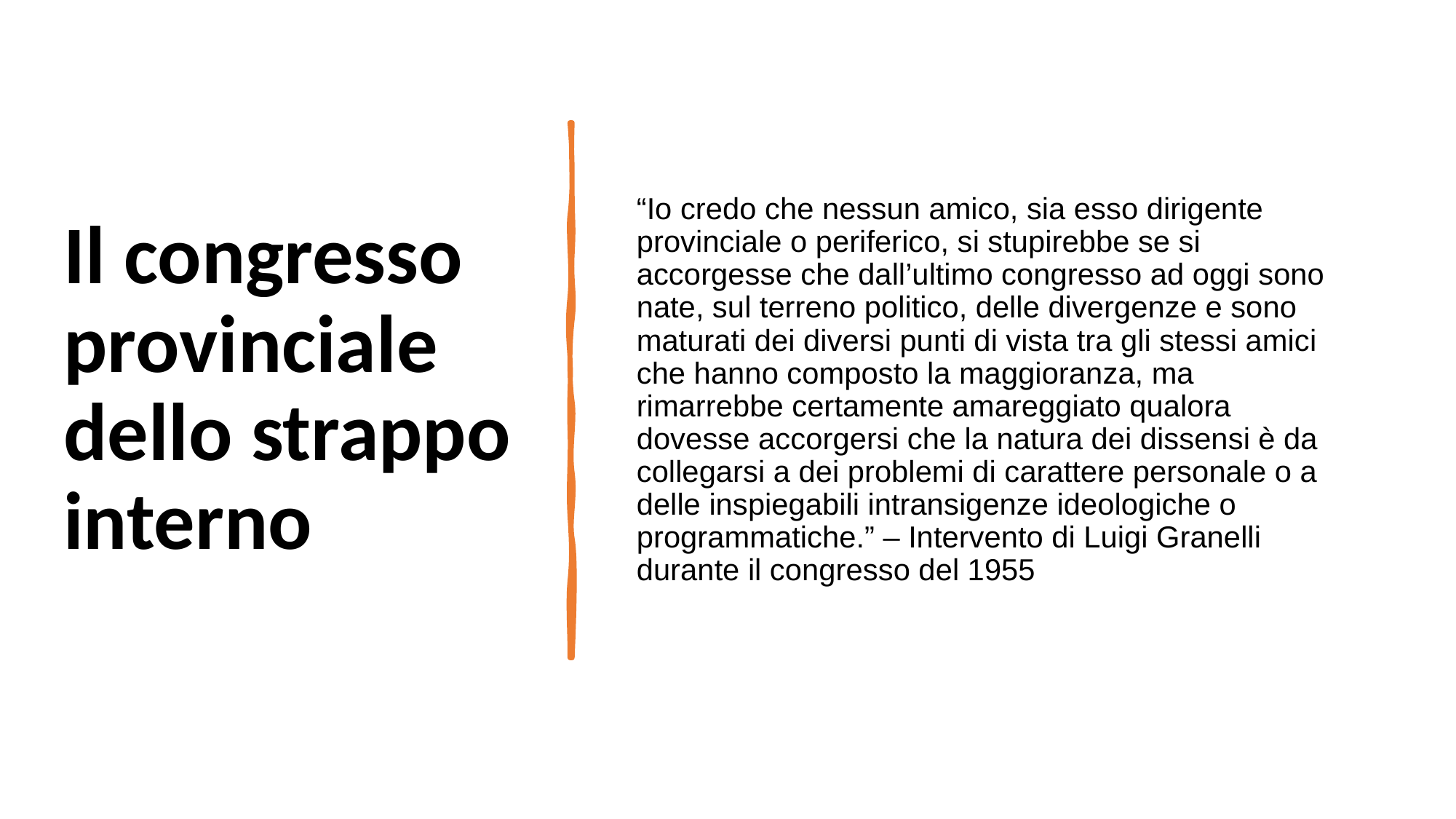

# Il congresso provinciale dello strappo interno
“Io credo che nessun amico, sia esso dirigente provinciale o periferico, si stupirebbe se si accorgesse che dall’ultimo congresso ad oggi sono nate, sul terreno politico, delle divergenze e sono maturati dei diversi punti di vista tra gli stessi amici che hanno composto la maggioranza, ma rimarrebbe certamente amareggiato qualora dovesse accorgersi che la natura dei dissensi è da collegarsi a dei problemi di carattere personale o a delle inspiegabili intransigenze ideologiche o programmatiche.” – Intervento di Luigi Granelli durante il congresso del 1955